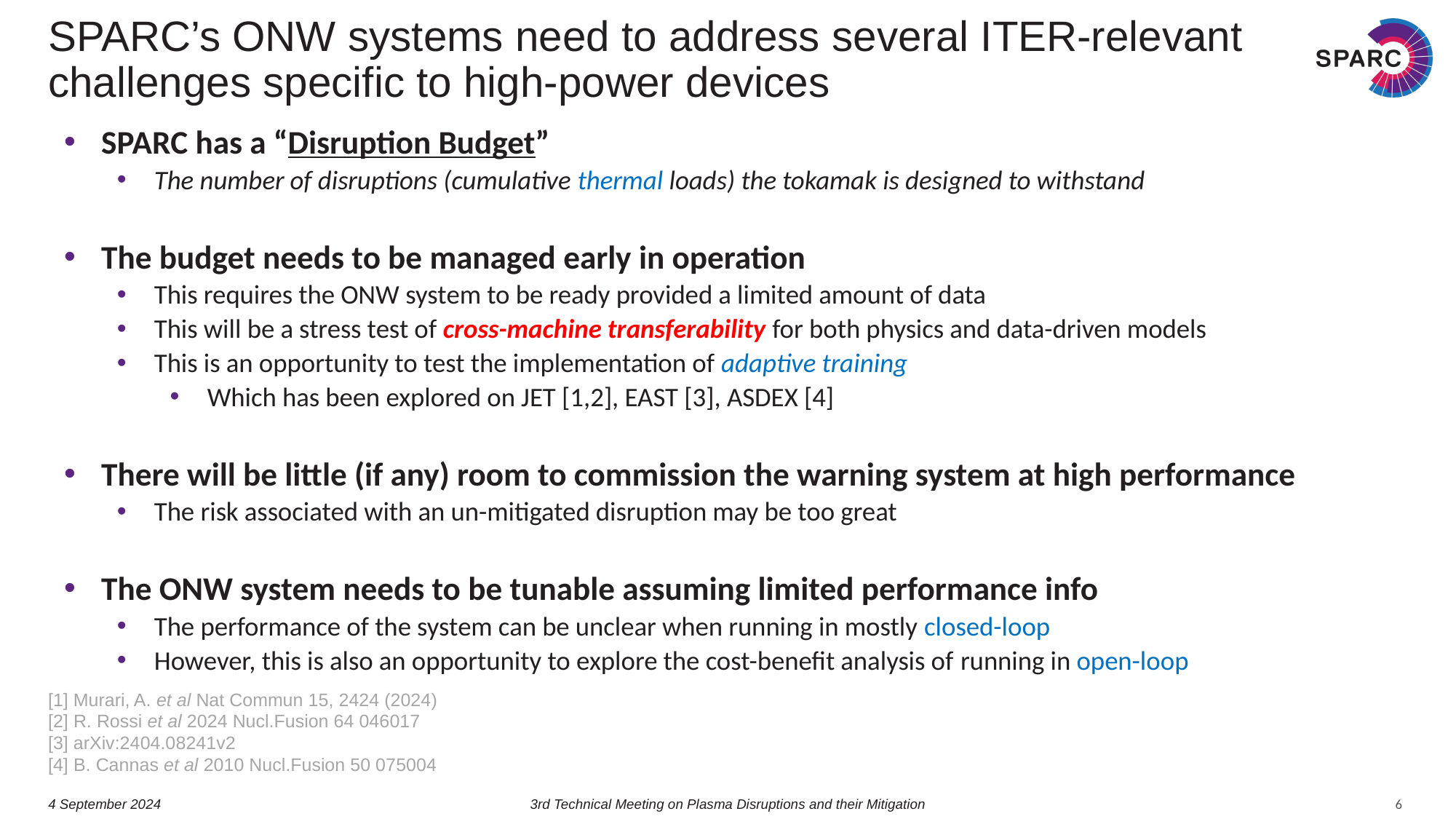

# SPARC’s ONW systems need to address several ITER-relevant challenges specific to high-power devices
SPARC has a “Disruption Budget”
The number of disruptions (cumulative thermal loads) the tokamak is designed to withstand

The budget needs to be managed early in operation
This requires the ONW system to be ready provided a limited amount of data
This will be a stress test of cross-machine transferability for both physics and data-driven models
This is an opportunity to test the implementation of adaptive training
Which has been explored on JET [1,2], EAST [3], ASDEX [4]

There will be little (if any) room to commission the warning system at high performance
The risk associated with an un-mitigated disruption may be too great

The ONW system needs to be tunable assuming limited performance info
The performance of the system can be unclear when running in mostly closed-loop
However, this is also an opportunity to explore the cost-benefit analysis of running in open-loop

[1] Murari, A. et al Nat Commun 15, 2424 (2024)
[2] R. Rossi et al 2024 Nucl.Fusion 64 046017
[3] arXiv:2404.08241v2
[4] B. Cannas et al 2010 Nucl.Fusion 50 075004